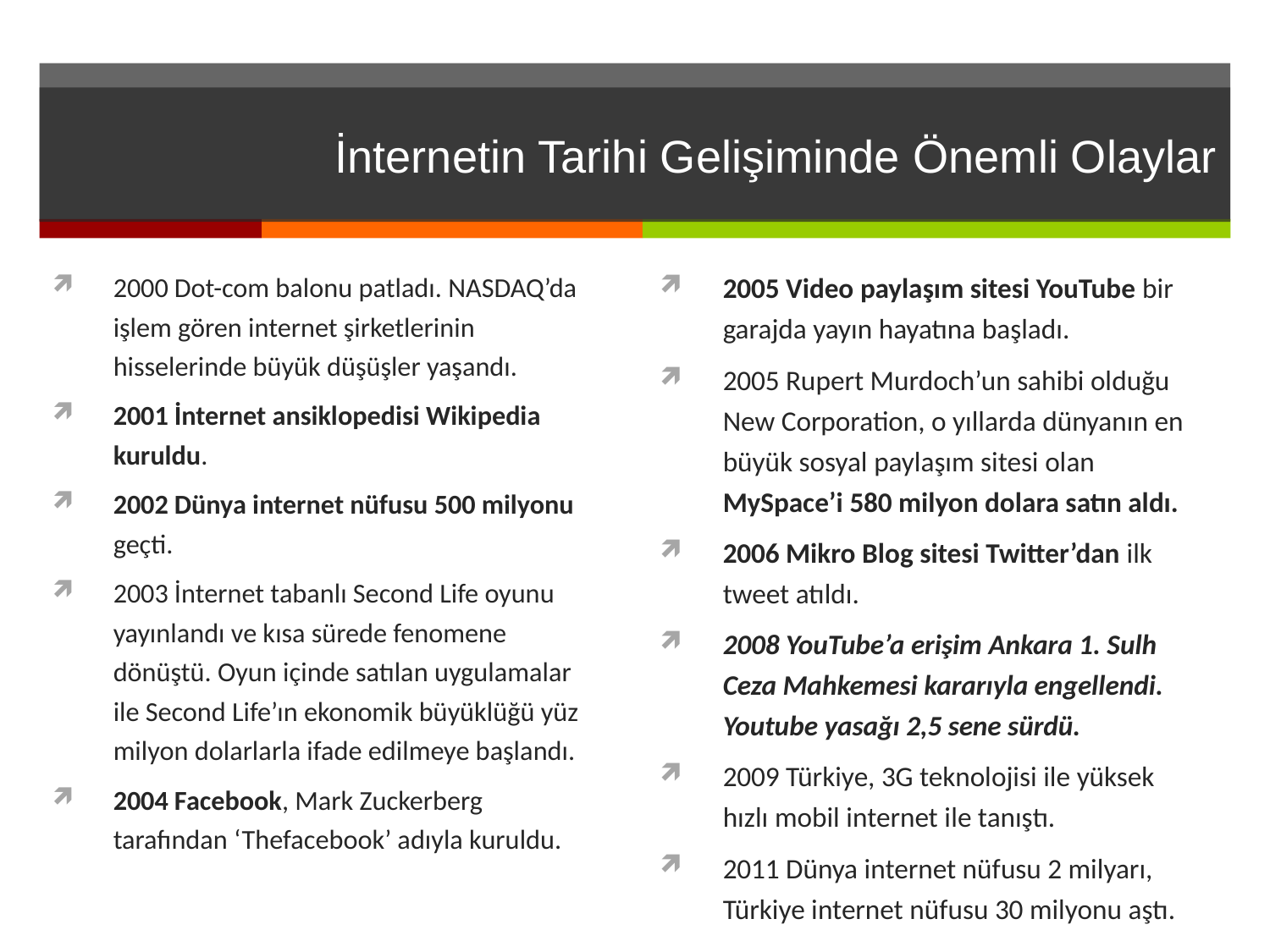

# İnternetin Tarihi Gelişiminde Önemli Olaylar
2000 Dot-com balonu patladı. NASDAQ’da işlem gören internet şirketlerinin hisselerinde büyük düşüşler yaşandı.
2001 İnternet ansiklopedisi Wikipedia kuruldu.
2002 Dünya internet nüfusu 500 milyonu geçti.
2003 İnternet tabanlı Second Life oyunu yayınlandı ve kısa sürede fenomene dönüştü. Oyun içinde satılan uygulamalar ile Second Life’ın ekonomik büyüklüğü yüz milyon dolarlarla ifade edilmeye başlandı.
2004 Facebook, Mark Zuckerberg tarafından ‘Thefacebook’ adıyla kuruldu.

2005 Video paylaşım sitesi YouTube bir garajda yayın hayatına başladı.
2005 Rupert Murdoch’un sahibi olduğu New Corporation, o yıllarda dünyanın en büyük sosyal paylaşım sitesi olan MySpace’i 580 milyon dolara satın aldı.
2006 Mikro Blog sitesi Twitter’dan ilk tweet atıldı.
2008 YouTube’a erişim Ankara 1. Sulh Ceza Mahkemesi kararıyla engellendi. Youtube yasağı 2,5 sene sürdü.
2009 Türkiye, 3G teknolojisi ile yüksek hızlı mobil internet ile tanıştı.
2011 Dünya internet nüfusu 2 milyarı, Türkiye internet nüfusu 30 milyonu aştı.